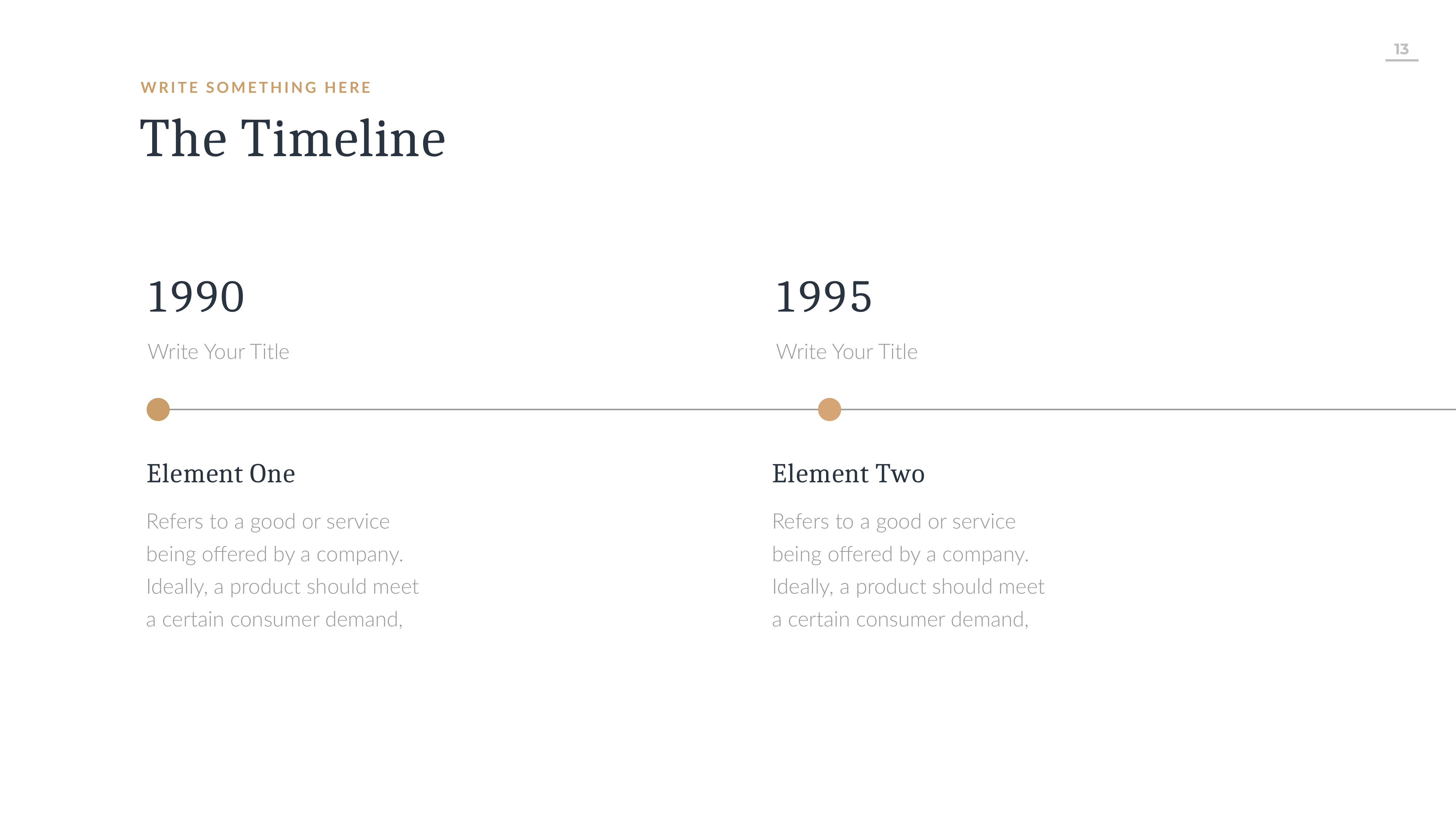

WRITE SOMETHING HERE
The Timeline
1990
1995
Write Your Title
Write Your Title

Element One
Refers to a good or service being offered by a company. Ideally, a product should meet a certain consumer demand,
Element Two
Refers to a good or service being offered by a company. Ideally, a product should meet a certain consumer demand,